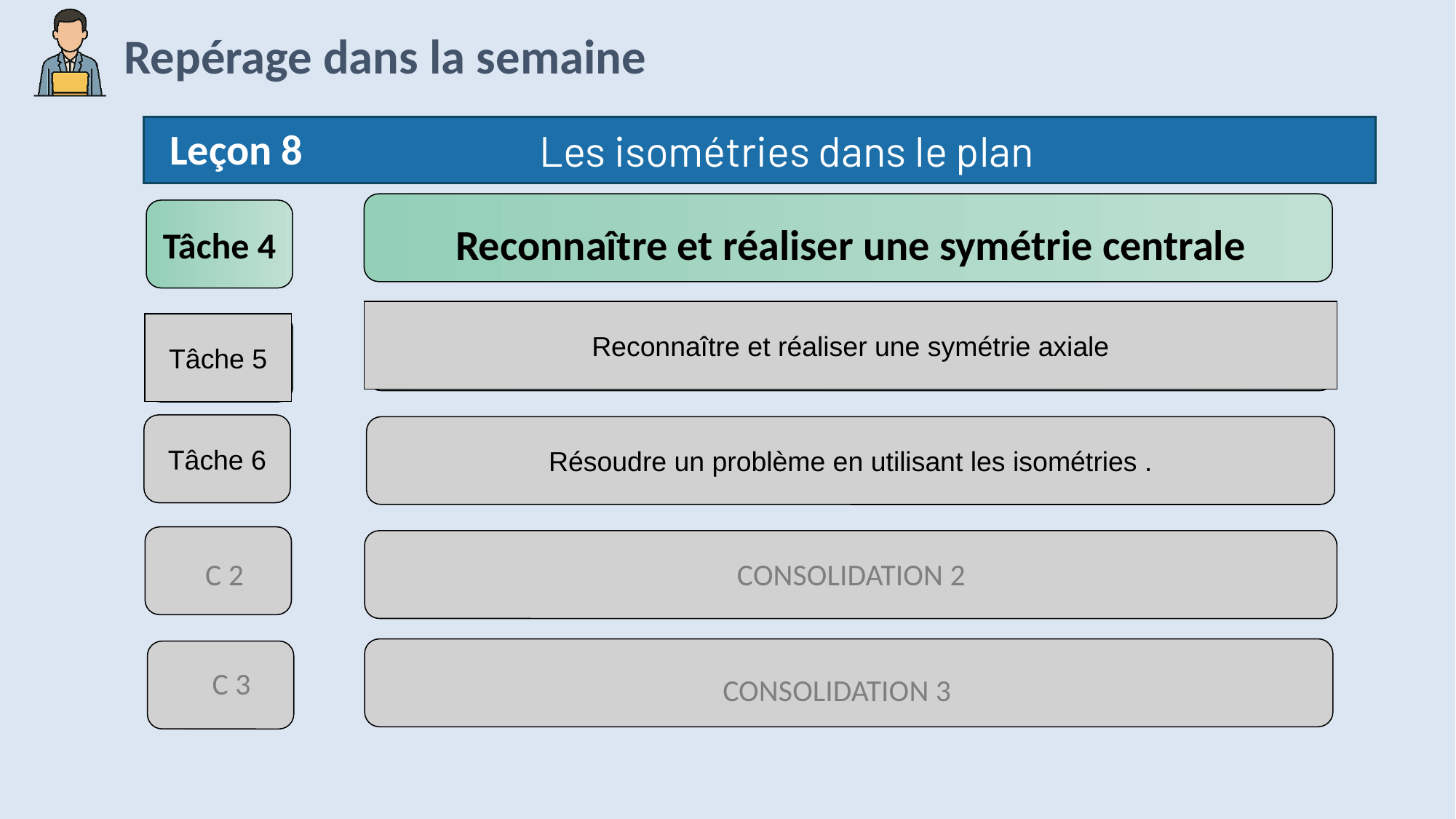

Les isométries dans le plan
Leçon 8

Tâche 4
Reconnaître et réaliser une symétrie centrale
Reconnaître et réaliser une symétrie axiale

Tâche 5

Tâche 6
Résoudre un problème en utilisant les isométries .

C 2
CONSOLIDATION 2

C 3
CONSOLIDATION 3